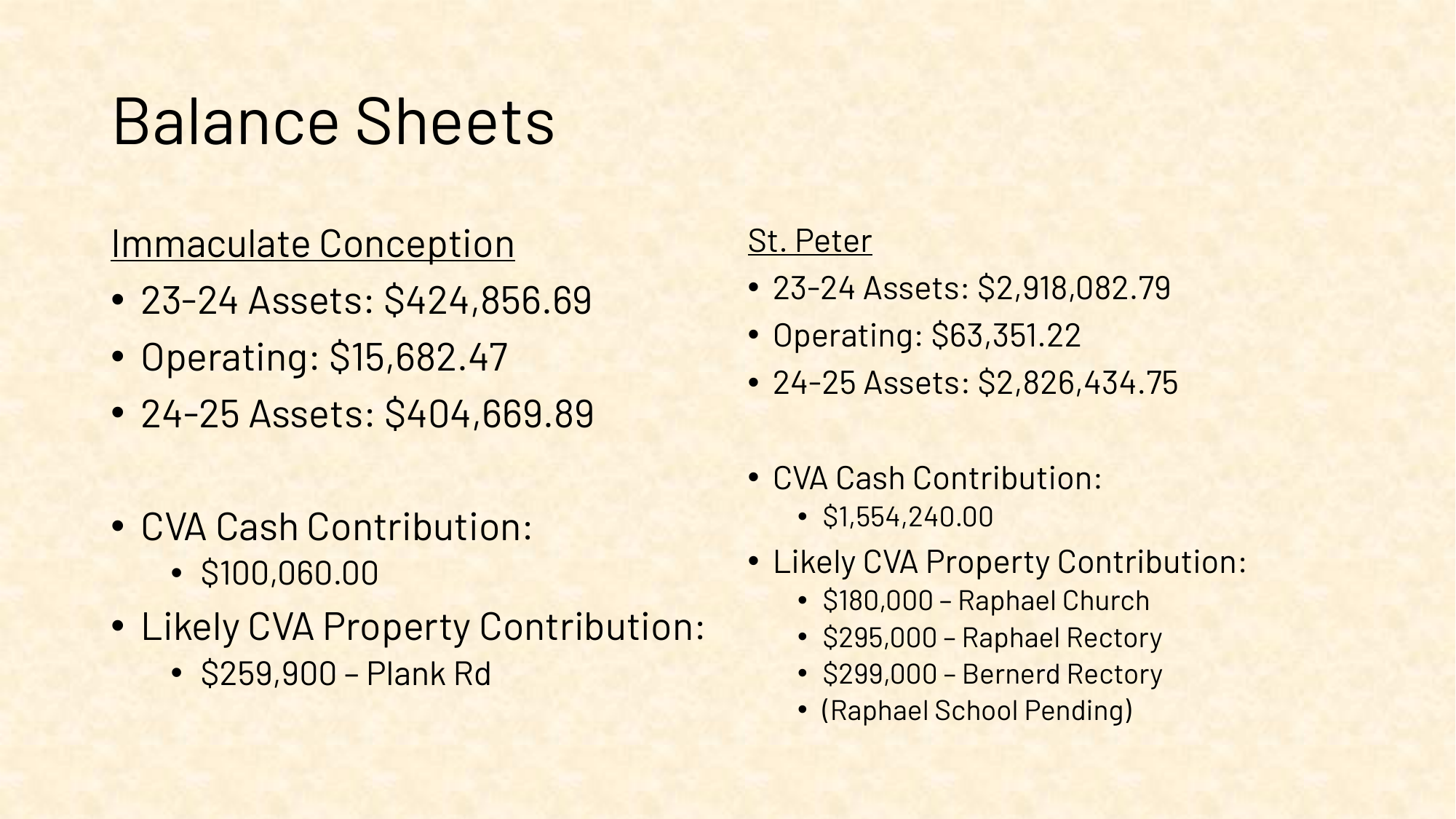

# Balance Sheets
Immaculate Conception
23-24 Assets: $424,856.69
Operating: $15,682.47
24-25 Assets: $404,669.89

CVA Cash Contribution:
$100,060.00
Likely CVA Property Contribution:
$259,900 – Plank Rd

St. Peter
23-24 Assets: $2,918,082.79
Operating: $63,351.22
24-25 Assets: $2,826,434.75

CVA Cash Contribution:
$1,554,240.00
Likely CVA Property Contribution:
$180,000 – Raphael Church
$295,000 – Raphael Rectory
$299,000 – Bernerd Rectory
(Raphael School Pending)